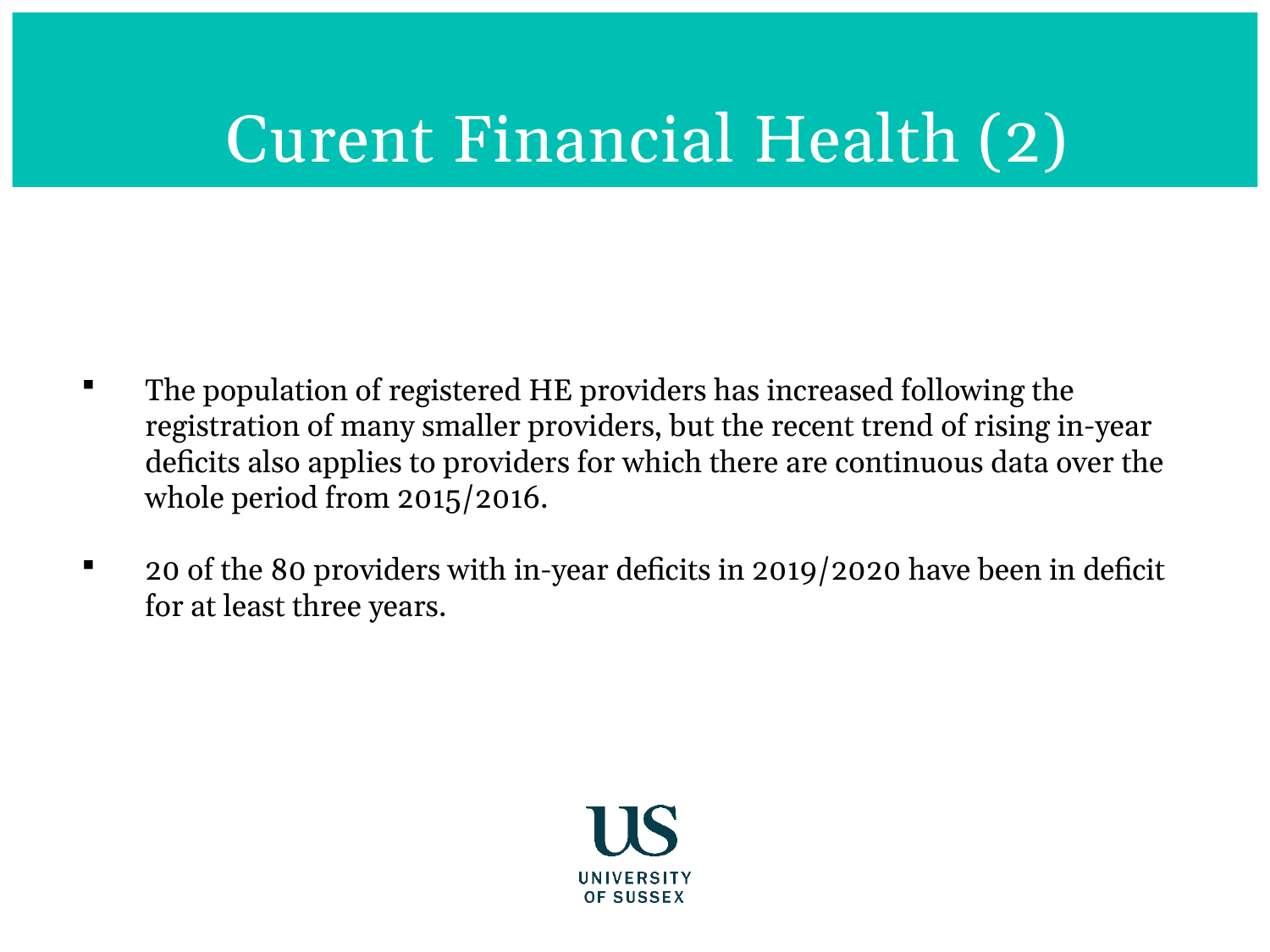

Curent Financial Health (2)

The population of registered HE providers has increased following the registration of many smaller providers, but the recent trend of rising in-year deficits also applies to providers for which there are continuous data over the whole period from 2015/2016.

20 of the 80 providers with in-year deficits in 2019/2020 have been in deficit for at least three years.